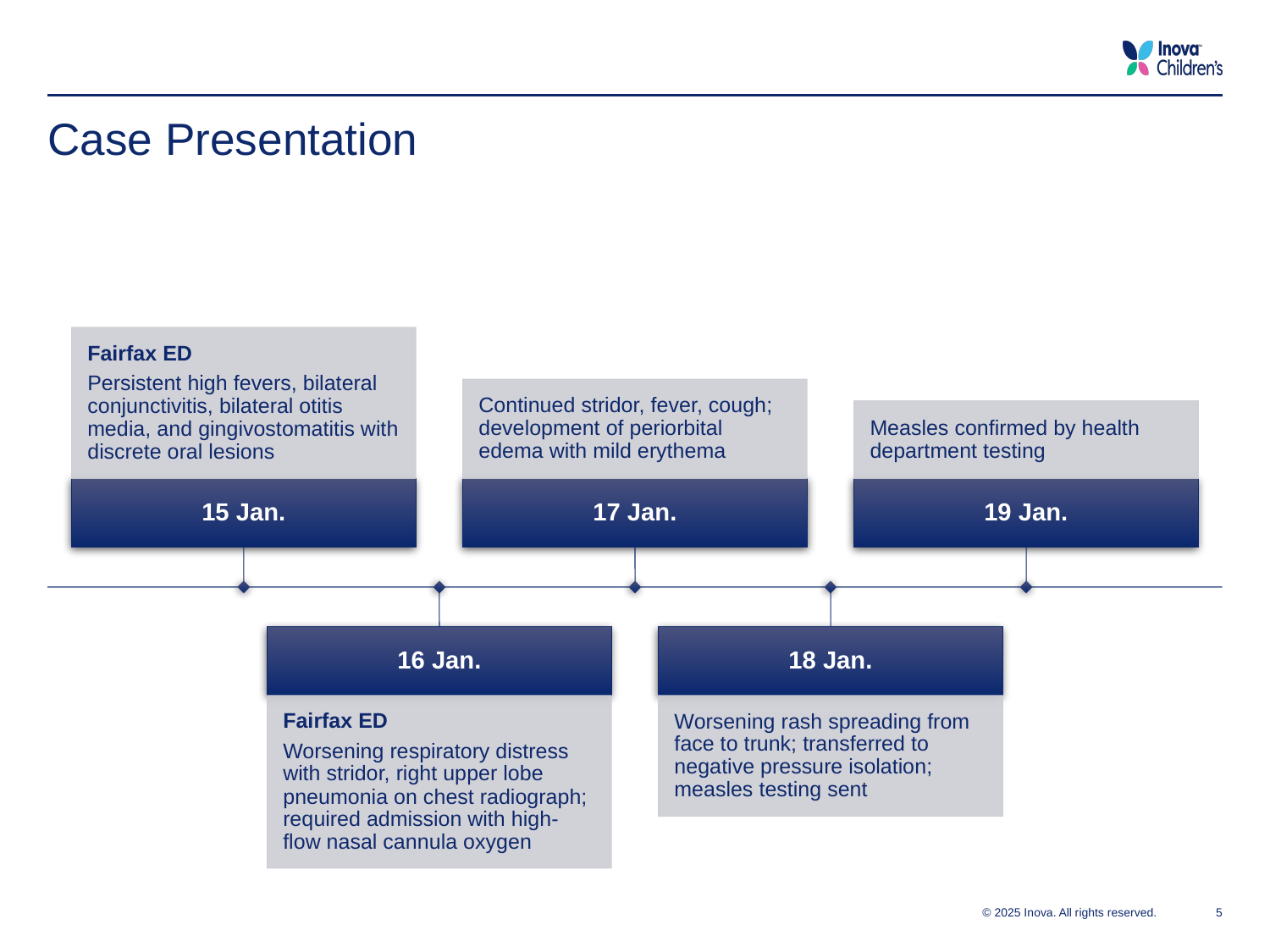

# Case Presentation
15 Jan.
Fairfax ED
Persistent high fevers, bilateral conjunctivitis, bilateral otitis media, and gingivostomatitis with discrete oral lesions
16 Jan.
Fairfax ED
Worsening respiratory distress with stridor, right upper lobe pneumonia on chest radiograph; required admission with high-flow nasal cannula oxygen
17 Jan.
Continued stridor, fever, cough; development of periorbital edema with mild erythema
18 Jan.
Worsening rash spreading from face to trunk; transferred to negative pressure isolation; measles testing sent
19 Jan.
Measles confirmed by health department testing
© 2025 Inova. All rights reserved.
5